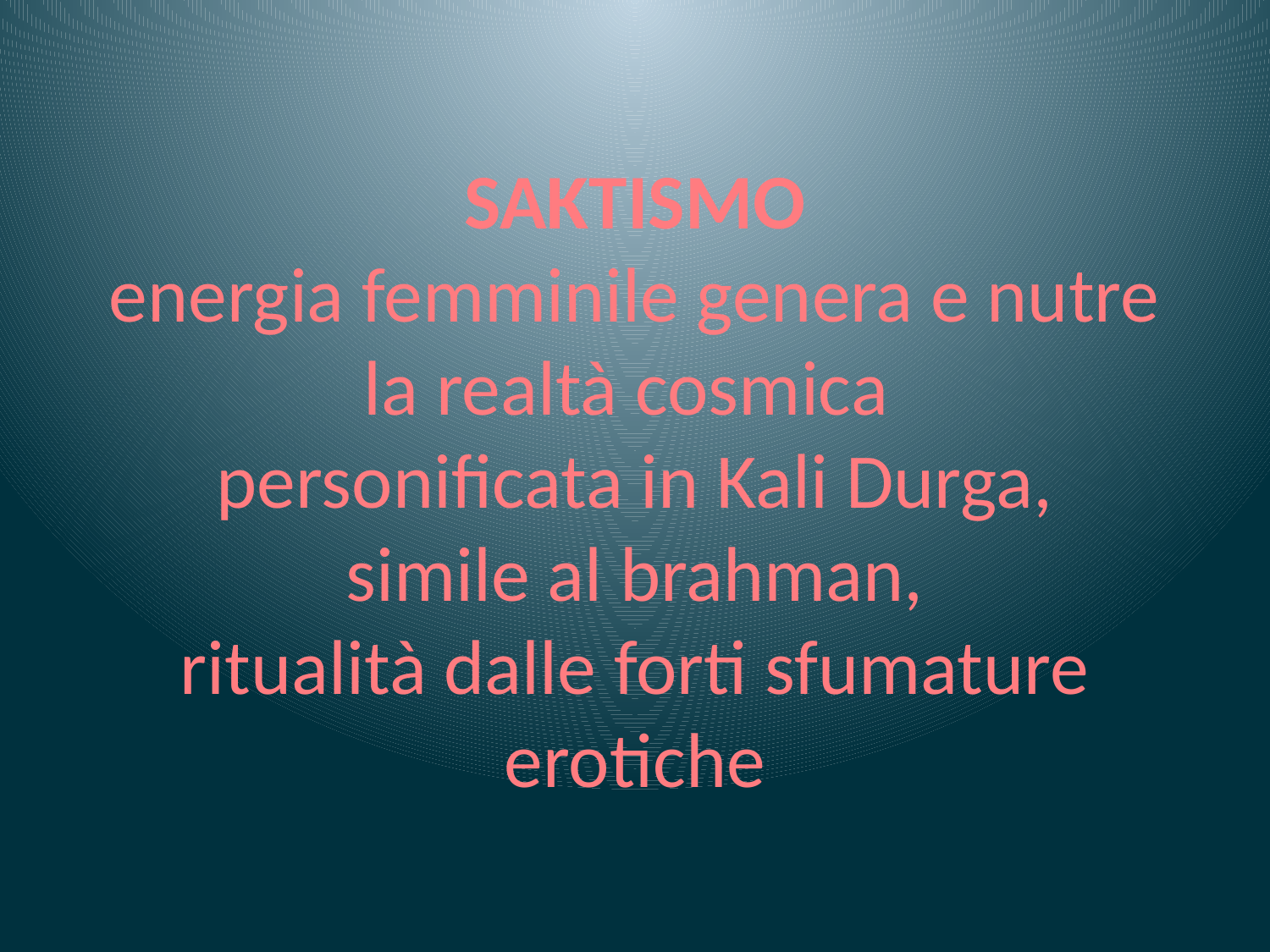

# SAKTISMO energia femminile genera e nutre la realtà cosmica personificata in Kali Durga, simile al brahman, ritualità dalle forti sfumature erotiche